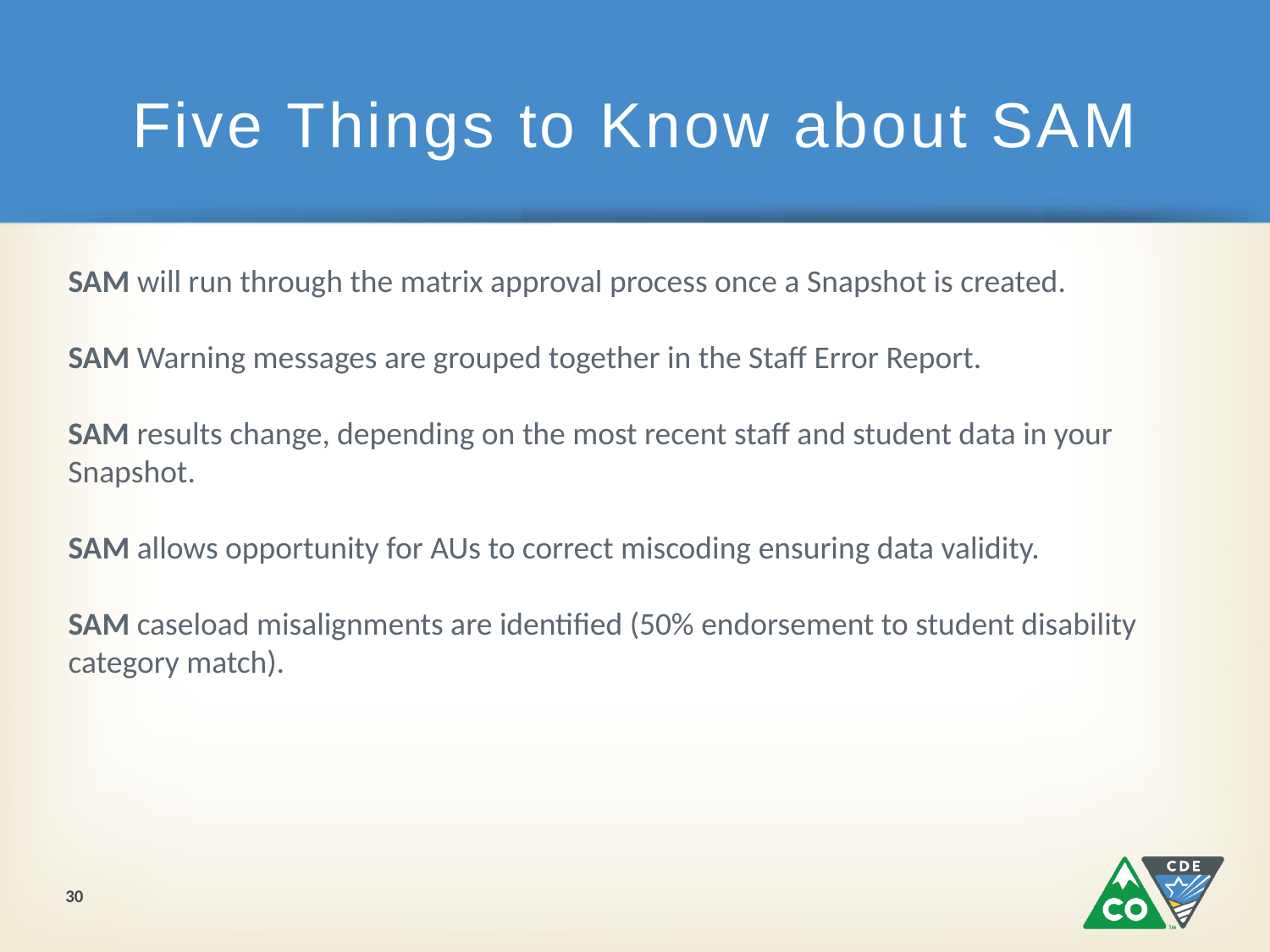

# Five Things to Know about SAM
SAM will run through the matrix approval process once a Snapshot is created.

SAM Warning messages are grouped together in the Staff Error Report.

SAM results change, depending on the most recent staff and student data in your Snapshot.

SAM allows opportunity for AUs to correct miscoding ensuring data validity.

SAM caseload misalignments are identified (50% endorsement to student disability category match).
30